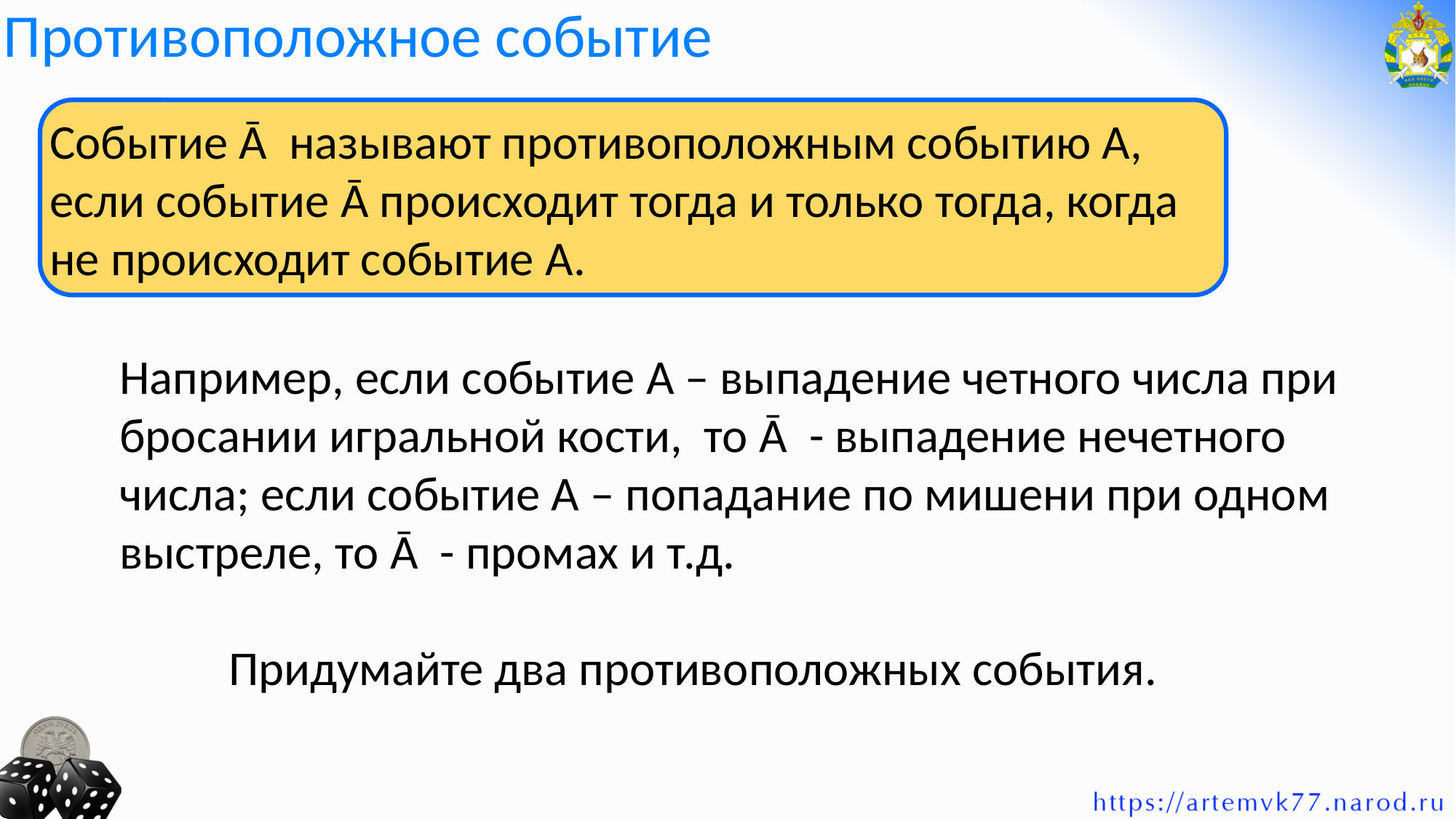

# Противоположное событие
Событие Ā  называют противоположным событию А, если событие Ā происходит тогда и только тогда, когда не происходит событие А.
Например, если событие А – выпадение четного числа при бросании игральной кости,  то Ā  - выпадение нечетного числа; если событие А – попадание по мишени при одном выстреле, то Ā  - промах и т.д.

	Придумайте два противоположных события.